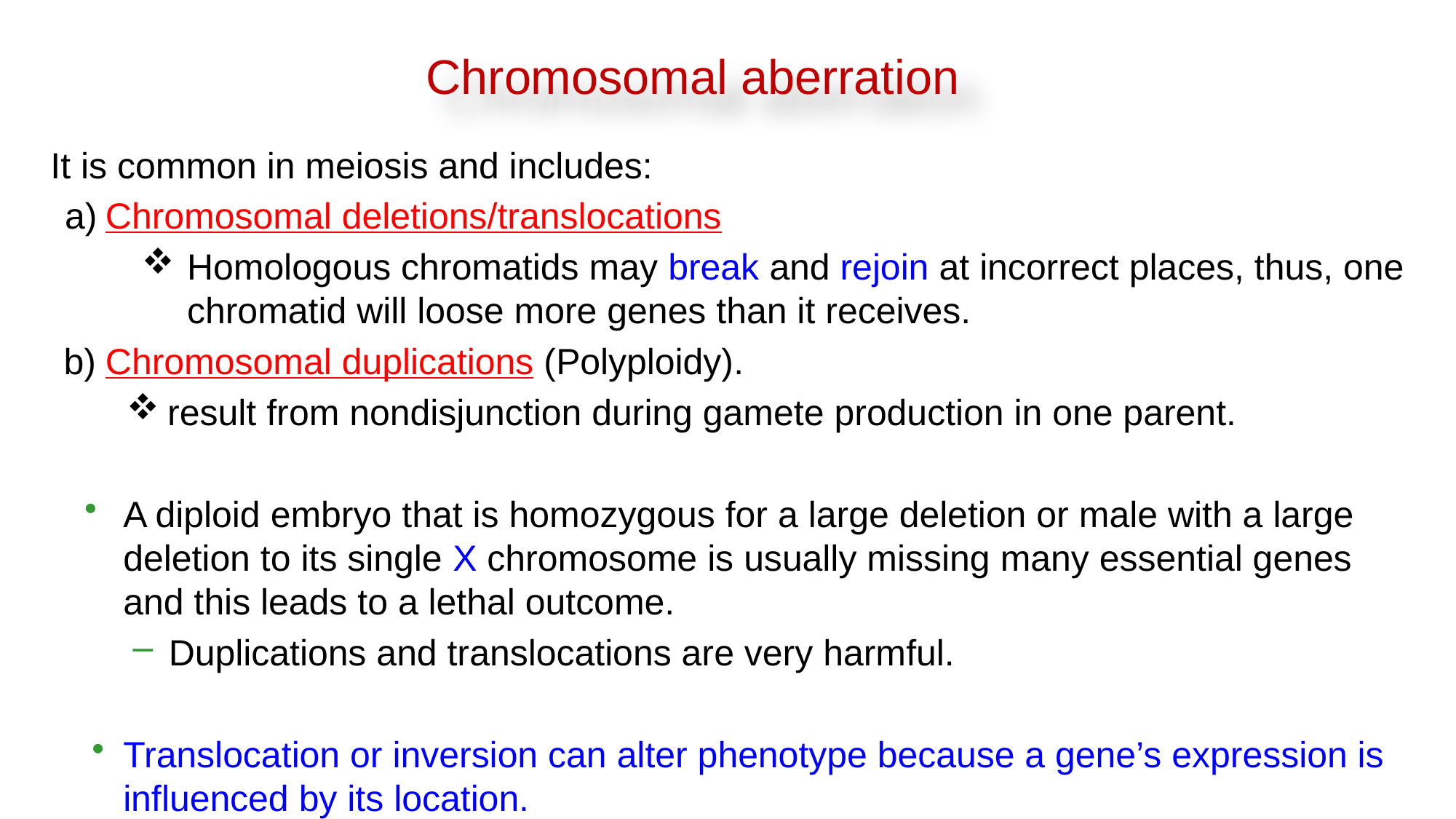

Chromosomal aberration
It is common in meiosis and includes:
Chromosomal deletions/translocations
Homologous chromatids may break and rejoin at incorrect places, thus, one chromatid will loose more genes than it receives.
Chromosomal duplications (Polyploidy).
result from nondisjunction during gamete production in one parent.

A diploid embryo that is homozygous for a large deletion or male with a large deletion to its single X chromosome is usually missing many essential genes and this leads to a lethal outcome.
Duplications and translocations are very harmful.

Translocation or inversion can alter phenotype because a gene’s expression is influenced by its location.